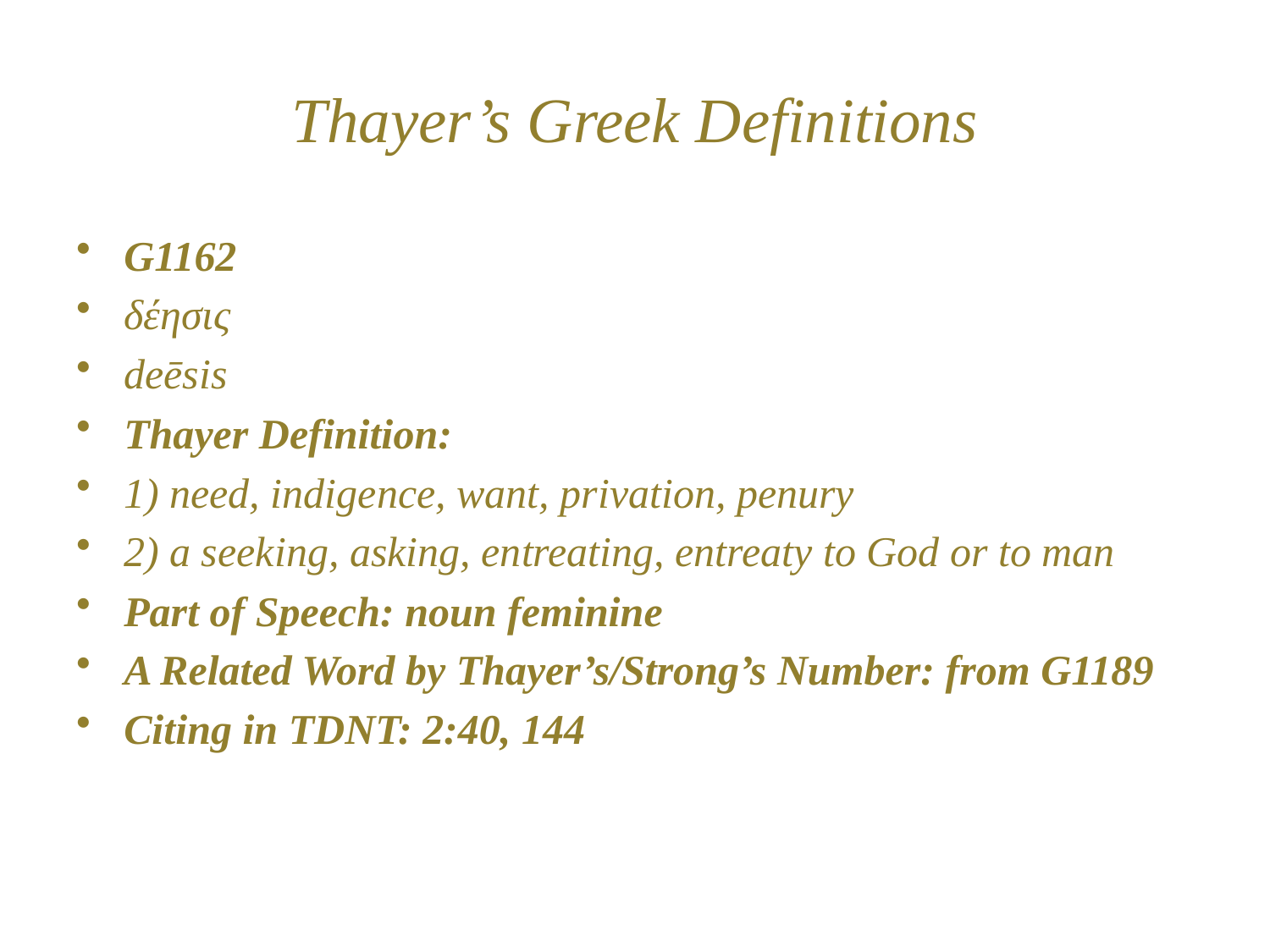

# Thayer’s Greek Definitions
G1162
δέησις
deēsis
Thayer Definition:
1) need, indigence, want, privation, penury
2) a seeking, asking, entreating, entreaty to God or to man
Part of Speech: noun feminine
A Related Word by Thayer’s/Strong’s Number: from G1189
Citing in TDNT: 2:40, 144